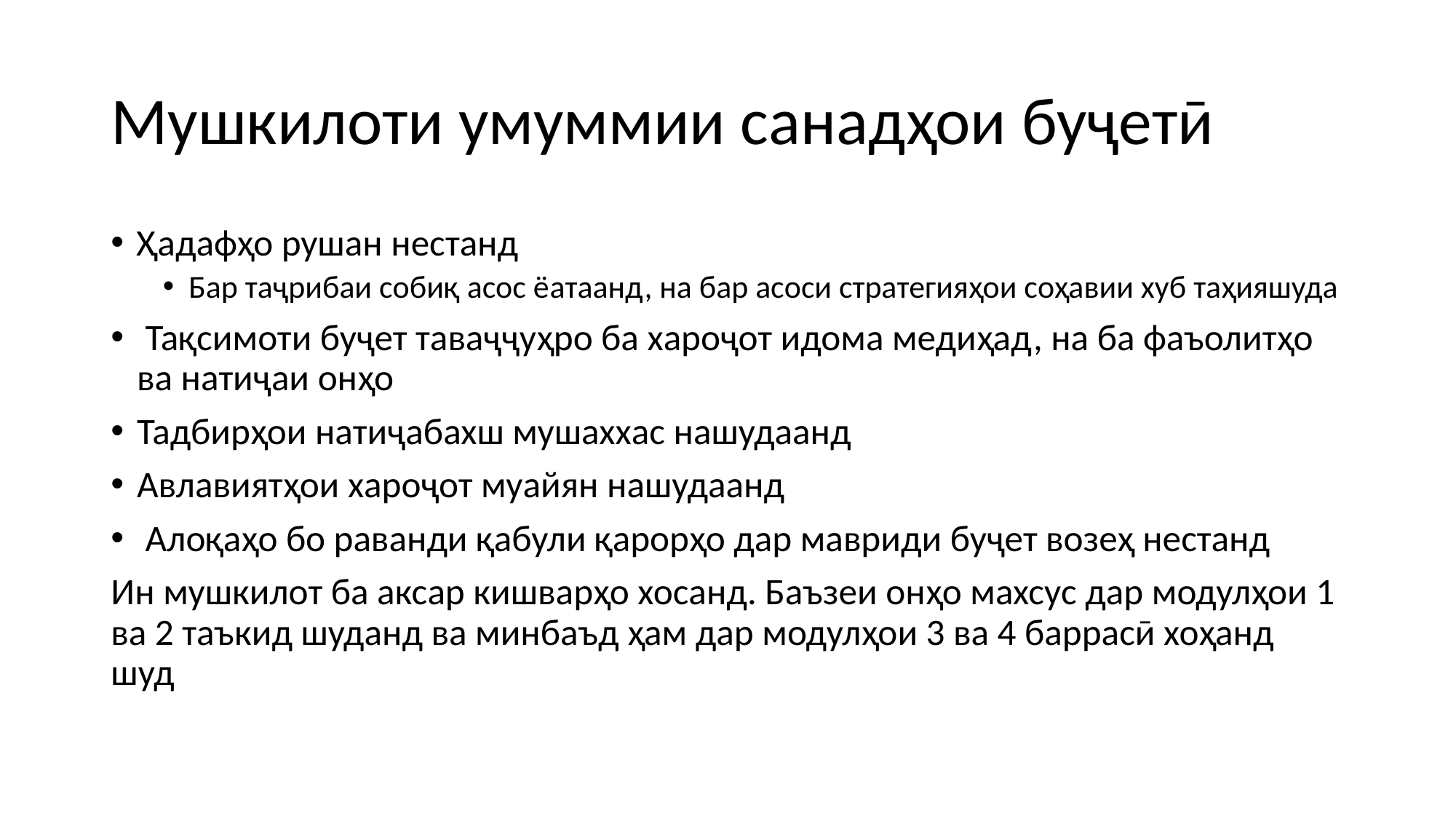

# Мушкилоти умуммии санадҳои буҷетӣ
Ҳадафҳо рушан нестанд
Бар таҷрибаи собиқ асос ёaтаанд, на бар асоси стратегияҳои соҳавии хуб таҳияшуда
 Тақсимоти буҷет таваҷҷуҳро ба хароҷот идома медиҳад, на ба фаъолитҳо ва натиҷаи онҳо
Тадбирҳои натиҷабахш мушаххас нашудаанд
Авлавиятҳои хароҷот муайян нашудаанд
 Алоқаҳо бо раванди қабули қарорҳо дар мавриди буҷет возеҳ нестанд
Ин мушкилот ба аксар кишварҳо хосанд. Баъзеи онҳо махсус дар модулҳои 1 ва 2 таъкид шуданд ва минбаъд ҳам дар модулҳои 3 ва 4 баррасӣ хоҳанд шуд